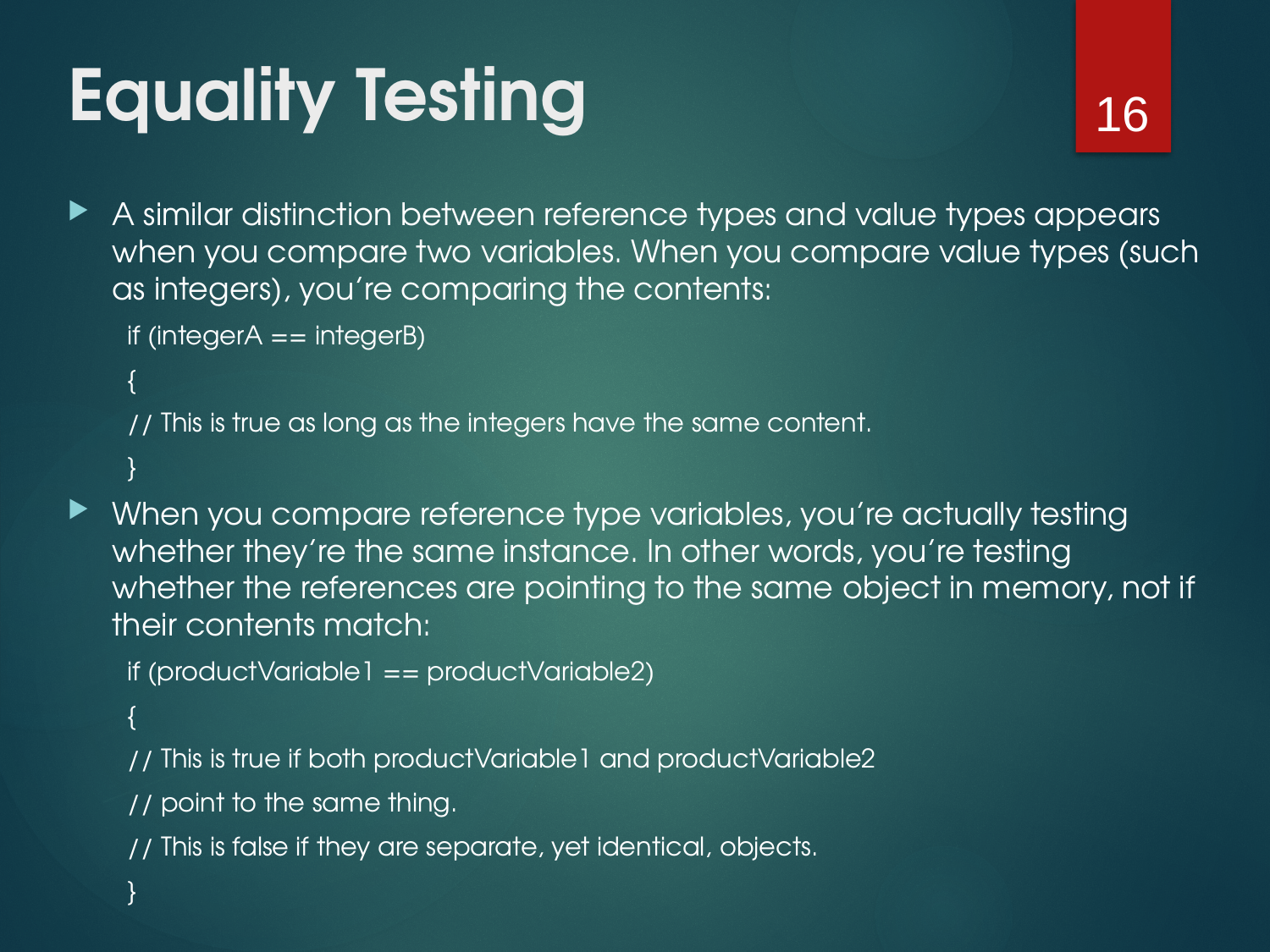

16
# Equality Testing
A similar distinction between reference types and value types appears when you compare two variables. When you compare value types (such as integers), you’re comparing the contents:
if (integerA == integerB)
{
// This is true as long as the integers have the same content.
}
When you compare reference type variables, you’re actually testing whether they’re the same instance. In other words, you’re testing whether the references are pointing to the same object in memory, not if their contents match:
if (productVariable1 == productVariable2)
{
// This is true if both productVariable1 and productVariable2
// point to the same thing.
// This is false if they are separate, yet identical, objects.
}